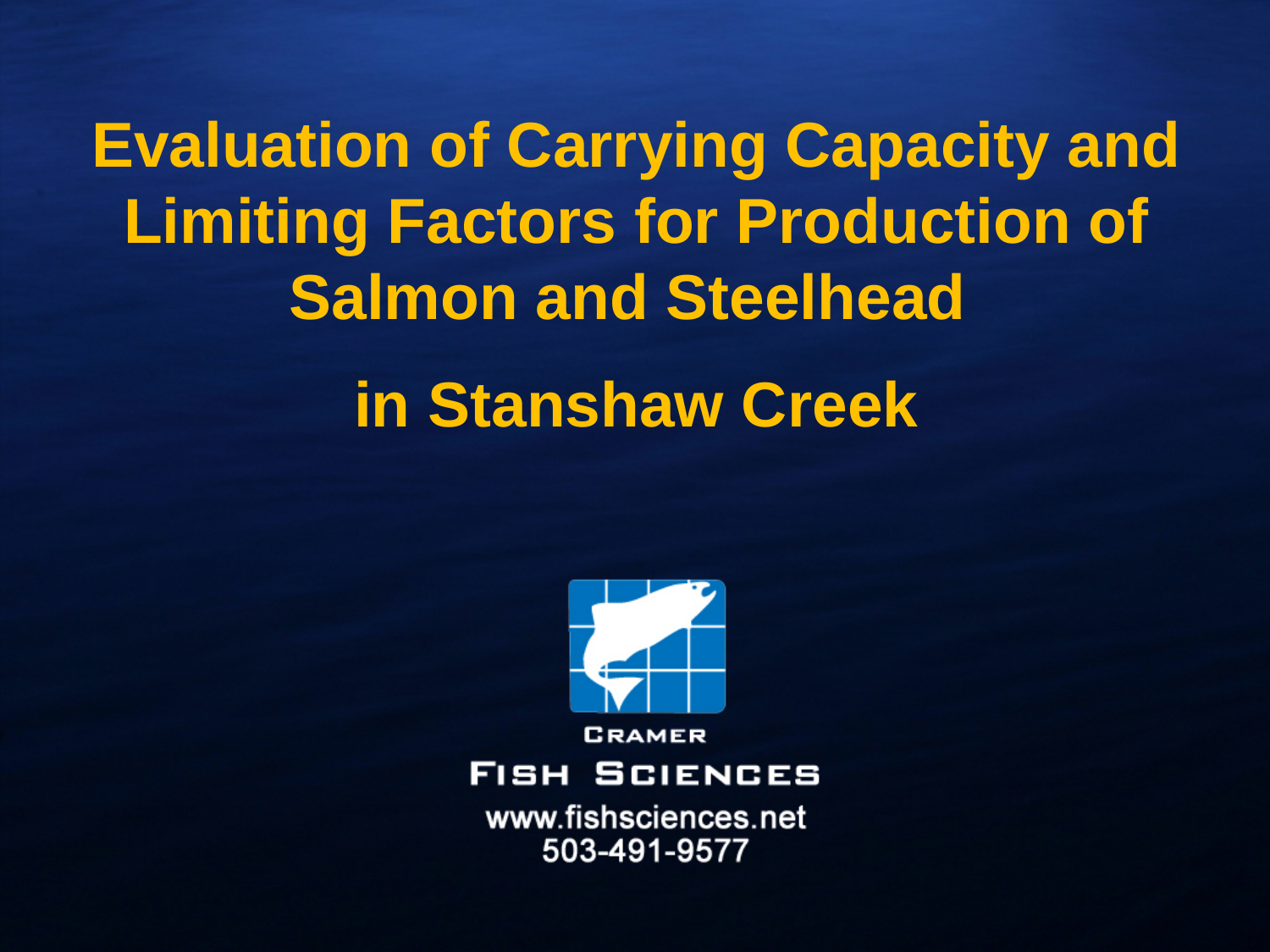

Evaluation of Carrying Capacity and Limiting Factors for Production of Salmon and Steelhead
in Stanshaw Creek